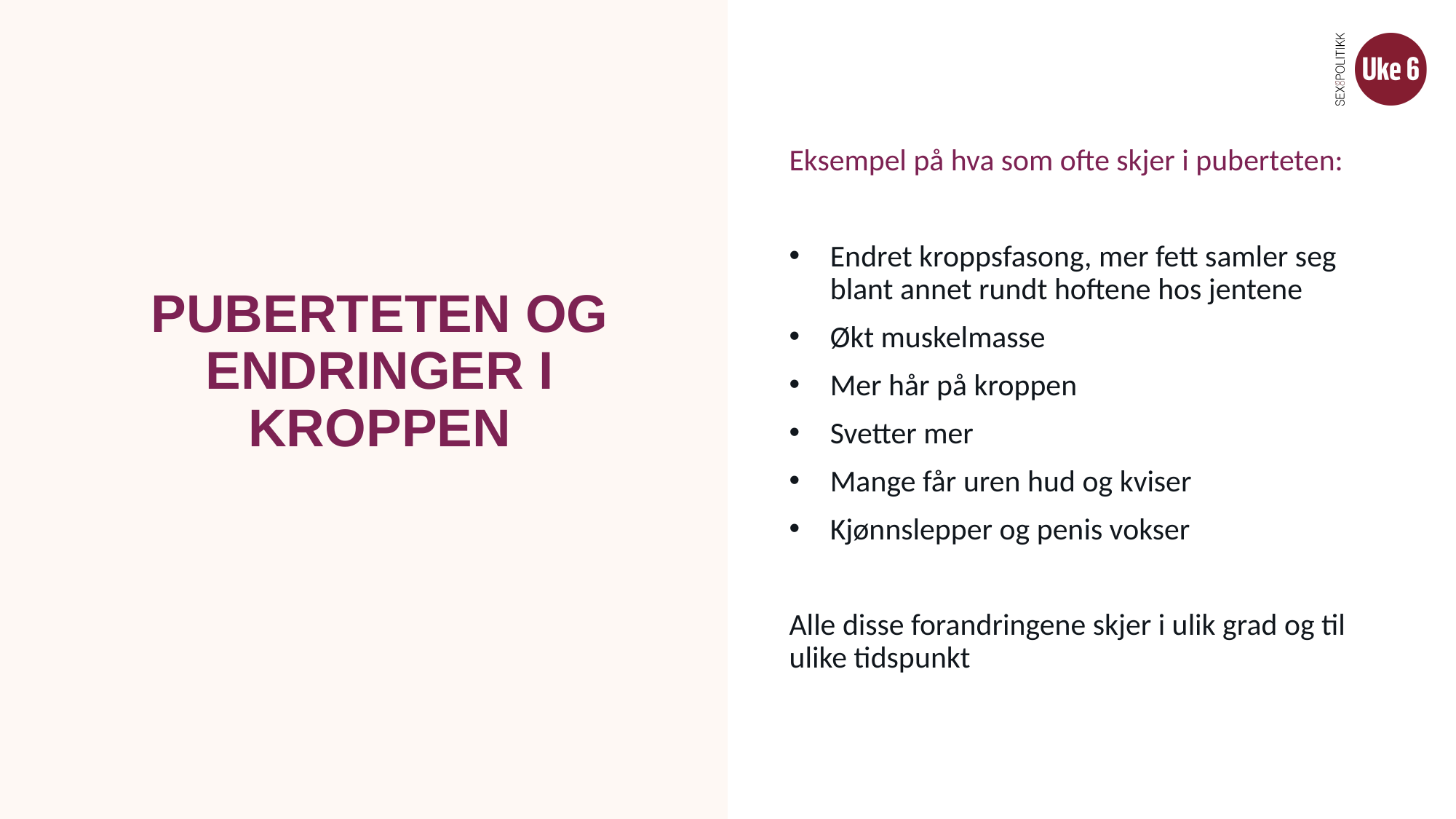

# PUBERTETEN OG ENDRINGER I KROPPEN
Eksempel på hva som ofte skjer i puberteten:

Endret kroppsfasong, mer fett samler seg blant annet rundt hoftene hos jentene
Økt muskelmasse
Mer hår på kroppen
Svetter mer
Mange får uren hud og kviser
Kjønnslepper og penis vokser

Alle disse forandringene skjer i ulik grad og til ulike tidspunkt